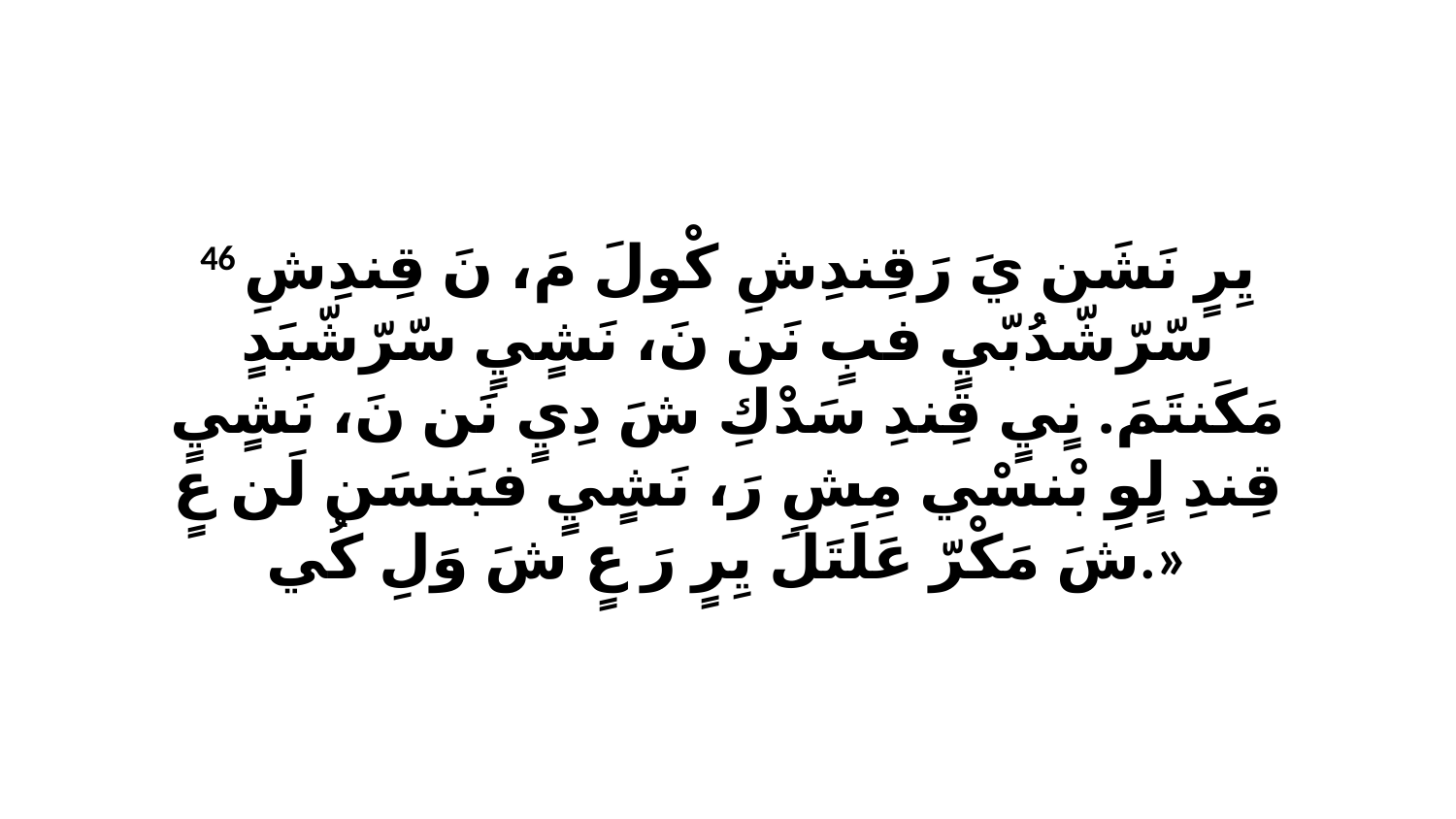

46 يِرٍ نَشَن يَ رَقِندِشِ كْولَ مَ، نَ قِندِشِ سّرّشّدُبّيٍ فبٍ نَن نَ، نَشٍيٍ سّرّشّبَدٍ مَكَنتَمَ. نٍيٍ قِندِ سَدْكِ شَ دِيٍ نَن نَ، نَشٍيٍ قِندِ لٍوِ بْنسْي مِشِ رَ، نَشٍيٍ فبَنسَن لَن عٍ شَ مَكْرّ عَلَتَلَ يِرٍ رَ عٍ شَ وَلِ كُي.»